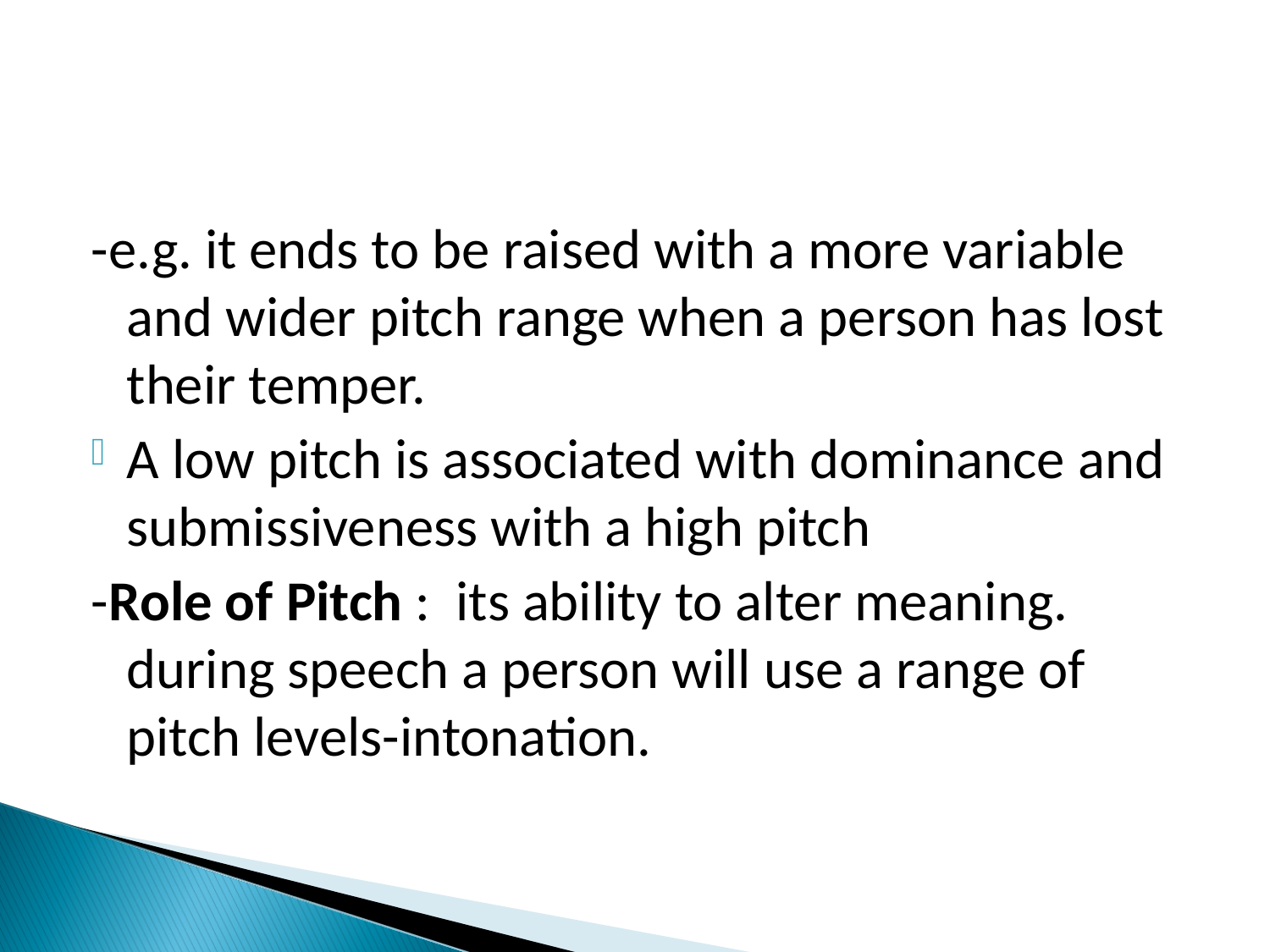

-e.g. it ends to be raised with a more variable and wider pitch range when a person has lost their temper.
A low pitch is associated with dominance and submissiveness with a high pitch
-Role of Pitch :  its ability to alter meaning. during speech a person will use a range of pitch levels-intonation.